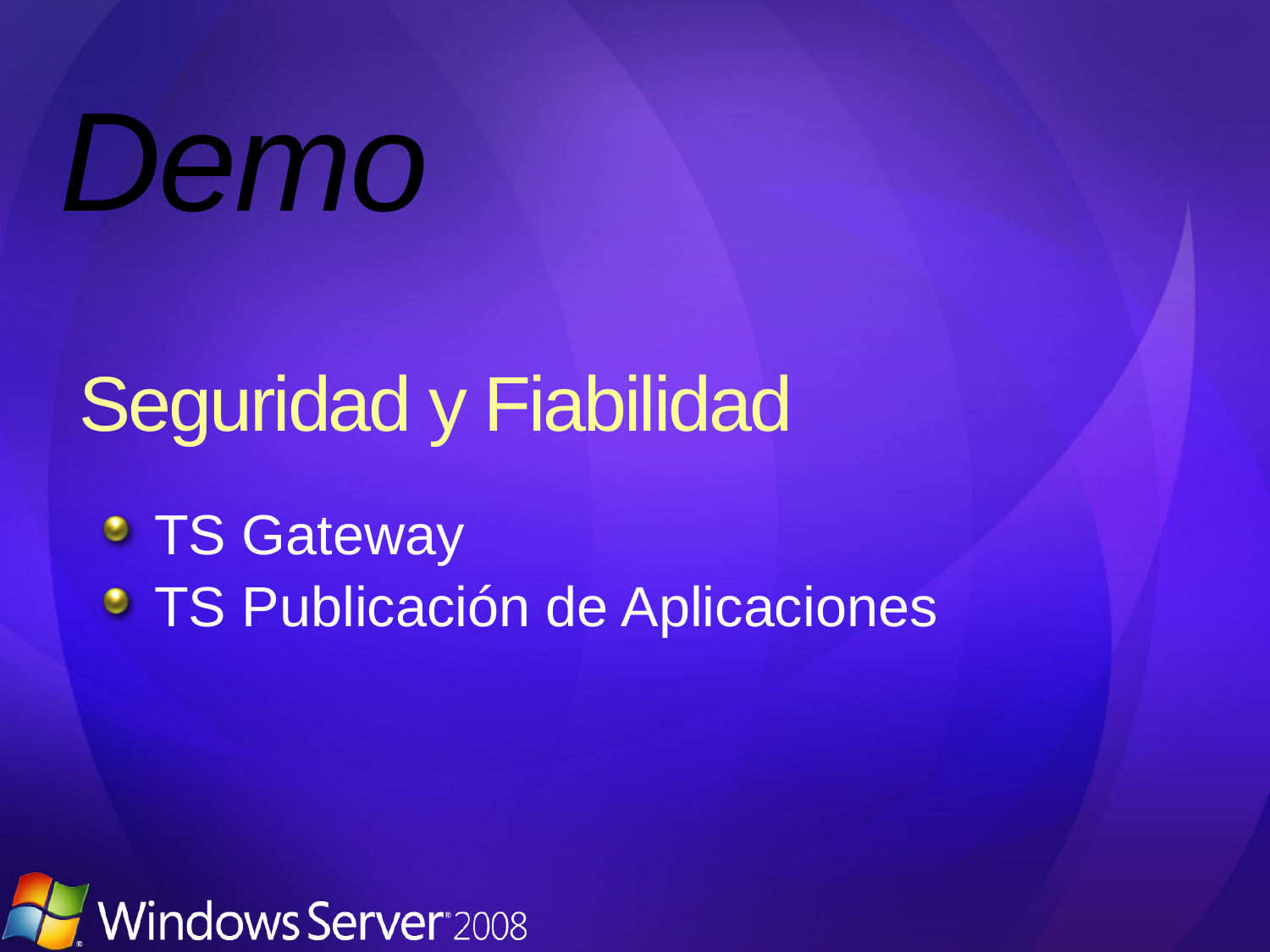

# Demo
Seguridad y Fiabilidad
TS Gateway
TS Publicación de Aplicaciones